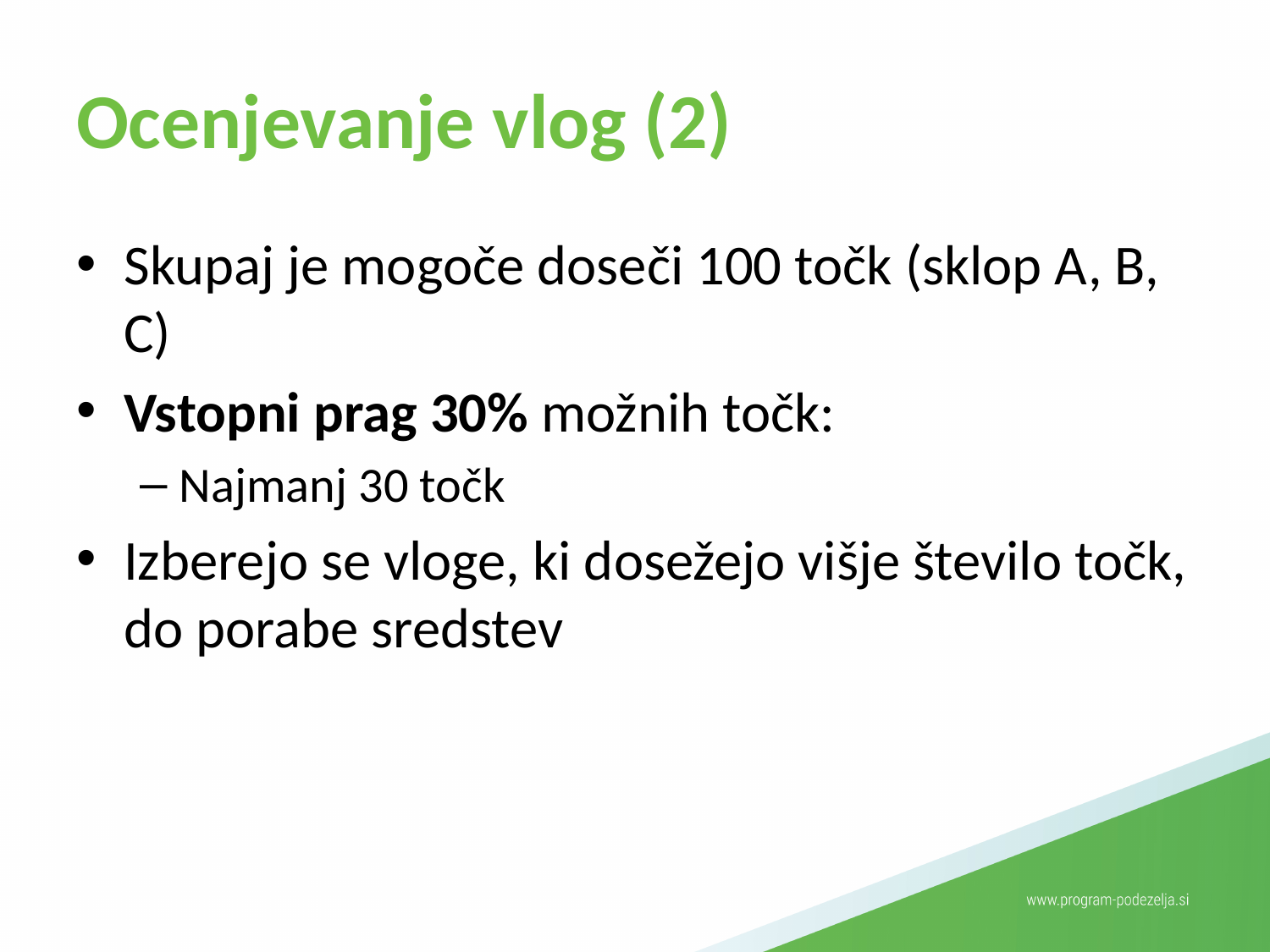

# Ocenjevanje vlog (2)
Skupaj je mogoče doseči 100 točk (sklop A, B, C)
Vstopni prag 30% možnih točk:
Najmanj 30 točk
Izberejo se vloge, ki dosežejo višje število točk, do porabe sredstev